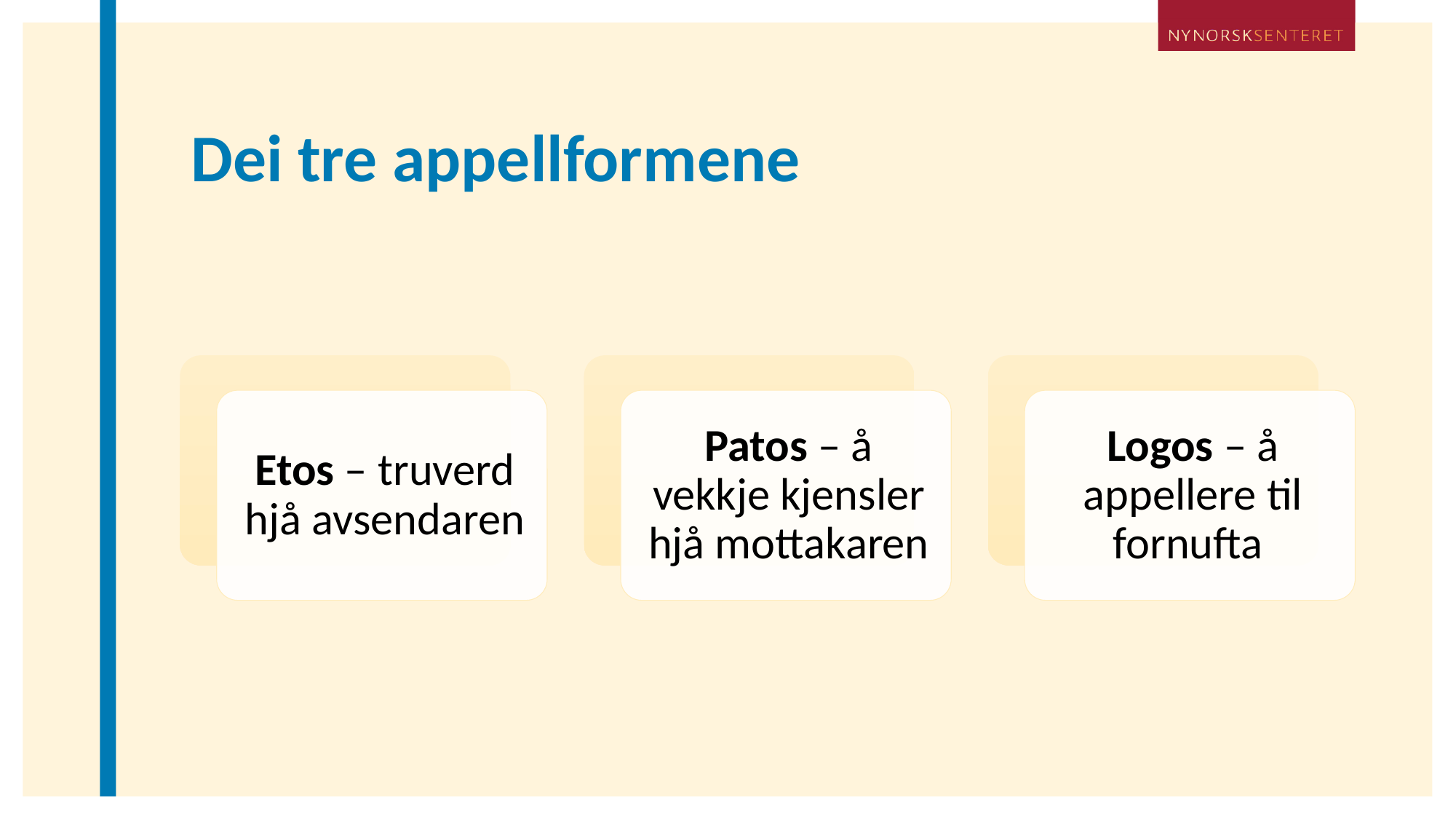

# Dei tre appellformene
Etos – truverd hjå avsendaren
Patos – å vekkje kjensler hjå mottakaren
Logos – å appellere til fornufta